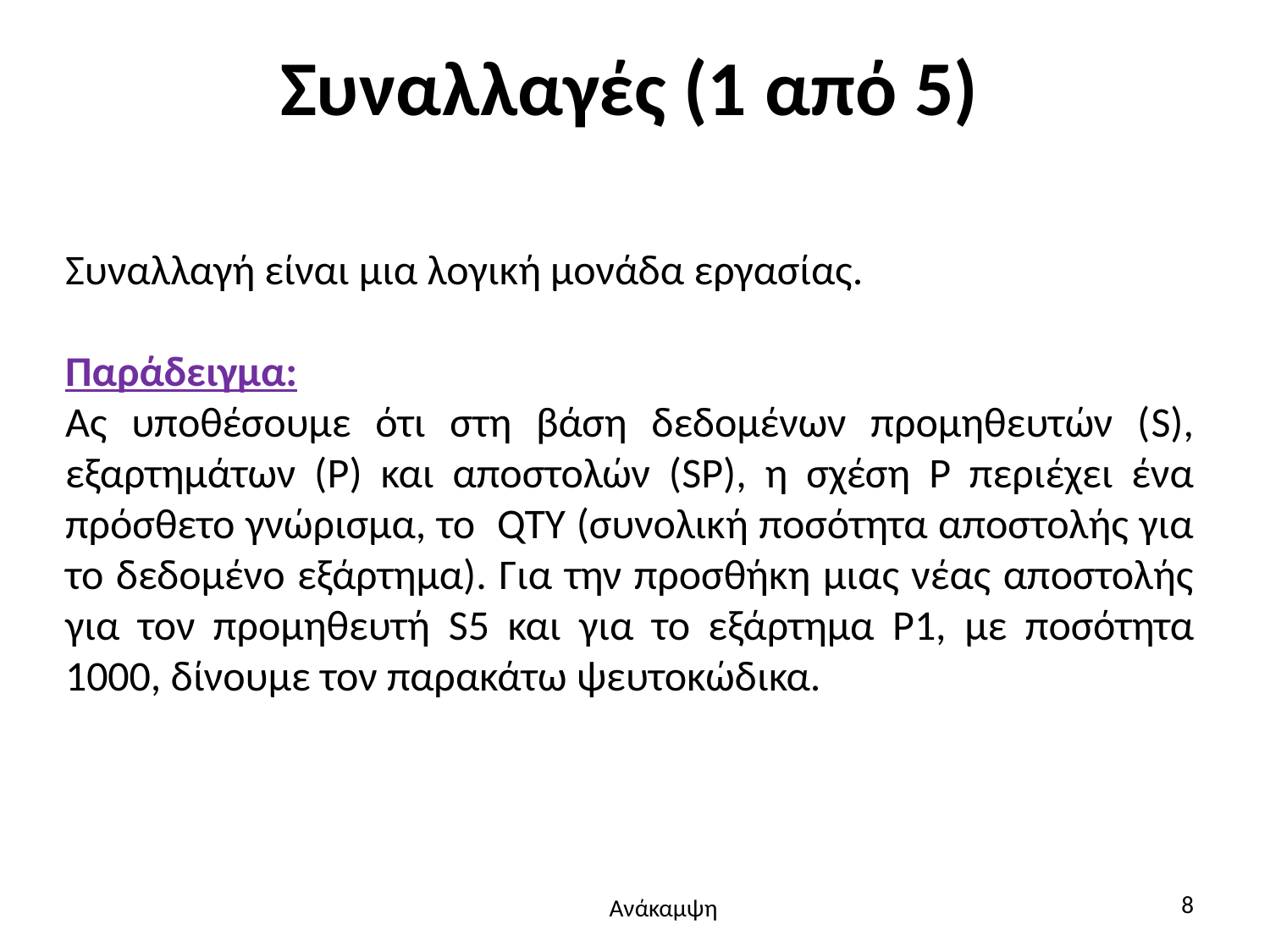

# Συναλλαγές (1 από 5)
Συναλλαγή είναι μια λογική μονάδα εργασίας.

Παράδειγμα:
Ας υποθέσουμε ότι στη βάση δεδομένων προμηθευτών (S), εξαρτημάτων (P) και αποστολών (SP), η σχέση P περιέχει ένα πρόσθετο γνώρισμα, το  QTY (συνολική ποσότητα αποστολής για το δεδομένο εξάρτημα). Για την προσθήκη μιας νέας αποστολής για τον προμηθευτή S5 και για το εξάρτημα P1, με ποσότητα 1000, δίνουμε τον παρακάτω ψευτοκώδικα.

8
Ανάκαμψη